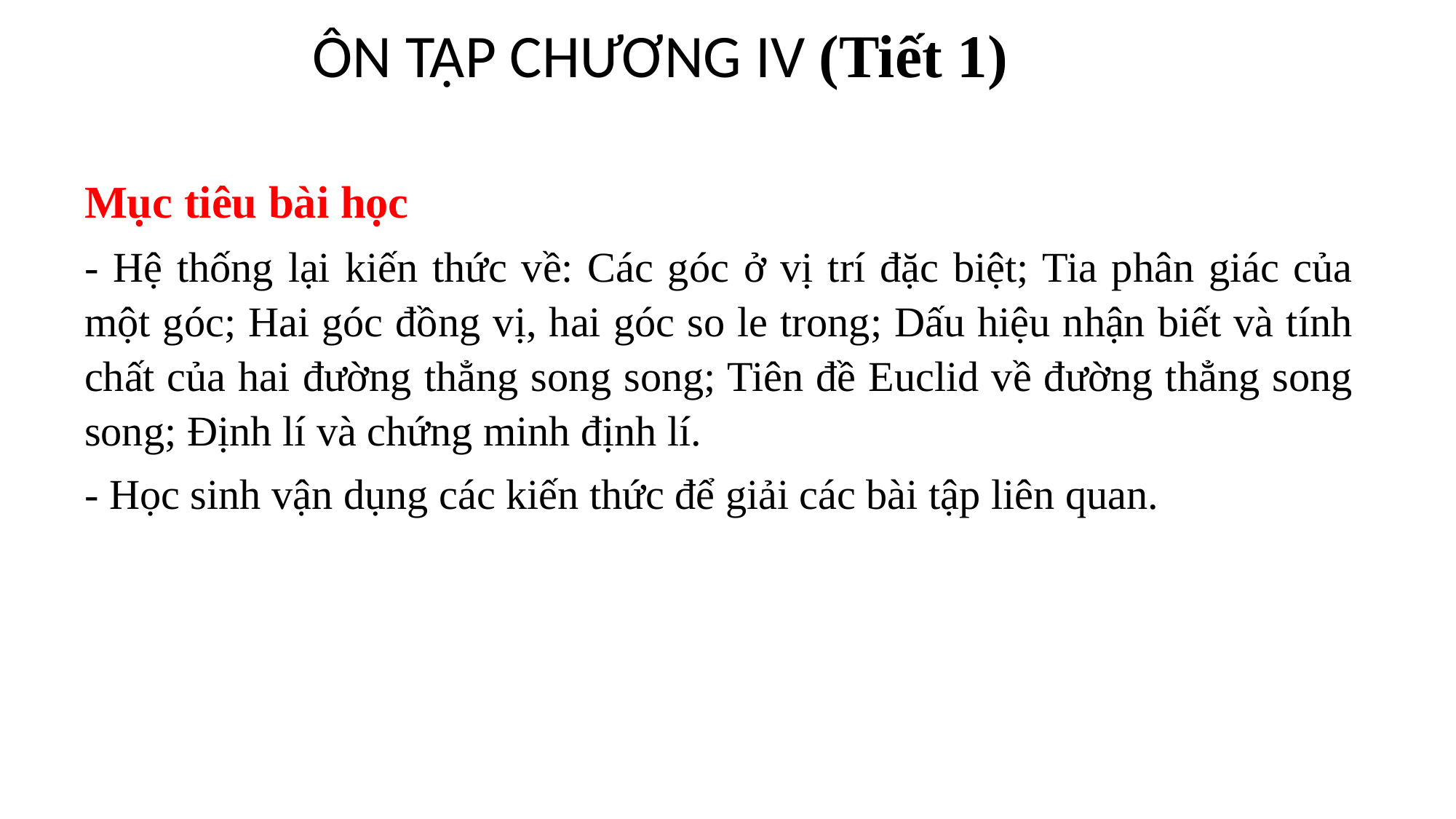

ÔN TẬP CHƯƠNG IV (Tiết 1)
Mục tiêu bài học
- Hệ thống lại kiến thức về: Các góc ở vị trí đặc biệt; Tia phân giác của một góc; Hai góc đồng vị, hai góc so le trong; Dấu hiệu nhận biết và tính chất của hai đường thẳng song song; Tiên đề Euclid về đường thẳng song song; Định lí và chứng minh định lí.
- Học sinh vận dụng các kiến thức để giải các bài tập liên quan.